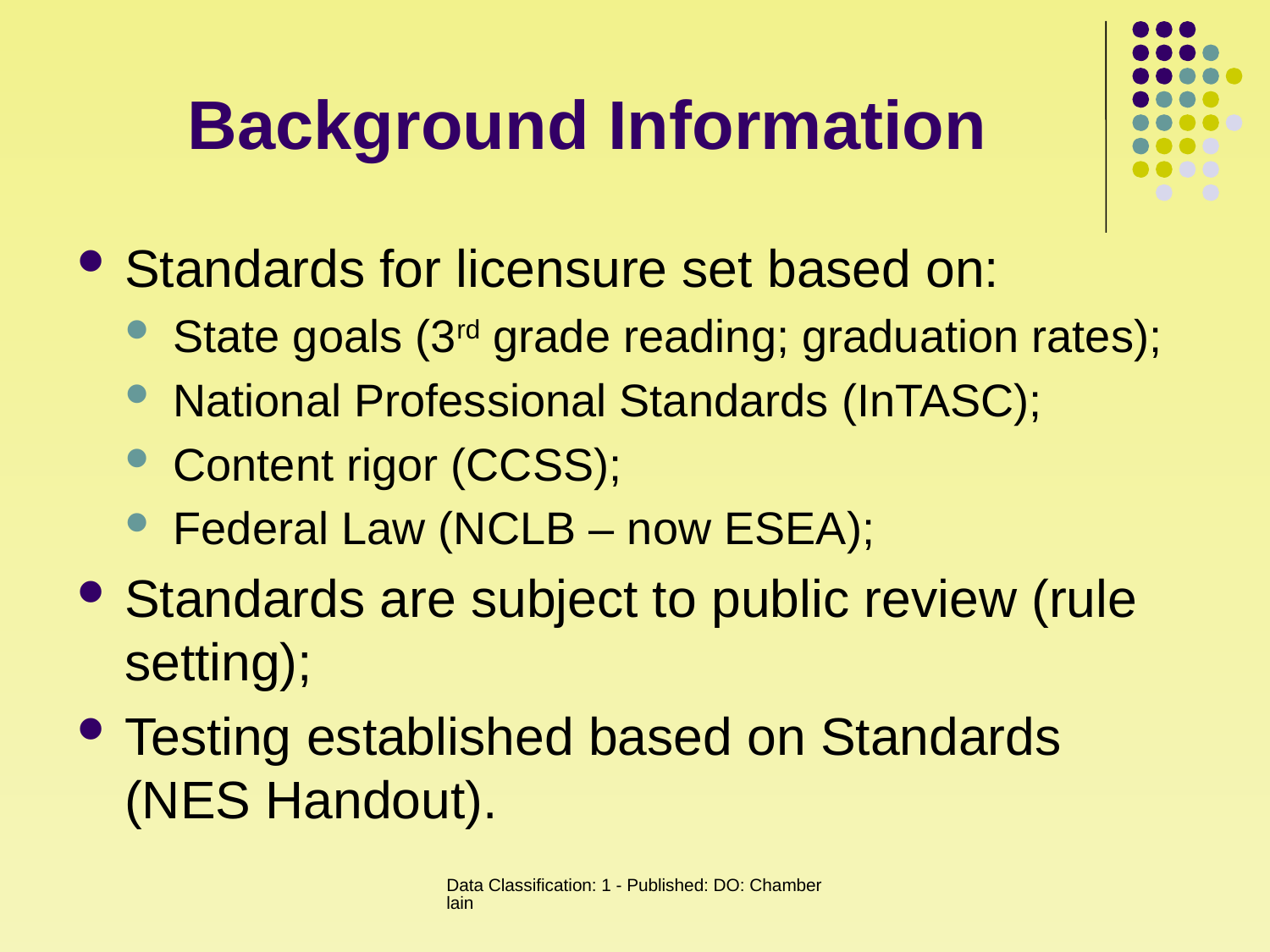

# Background Information
Standards for licensure set based on:
State goals (3rd grade reading; graduation rates);
National Professional Standards (InTASC);
Content rigor (CCSS);
Federal Law (NCLB – now ESEA);
Standards are subject to public review (rule setting);
Testing established based on Standards (NES Handout).
Data Classification: 1 - Published: DO: Chamberlain